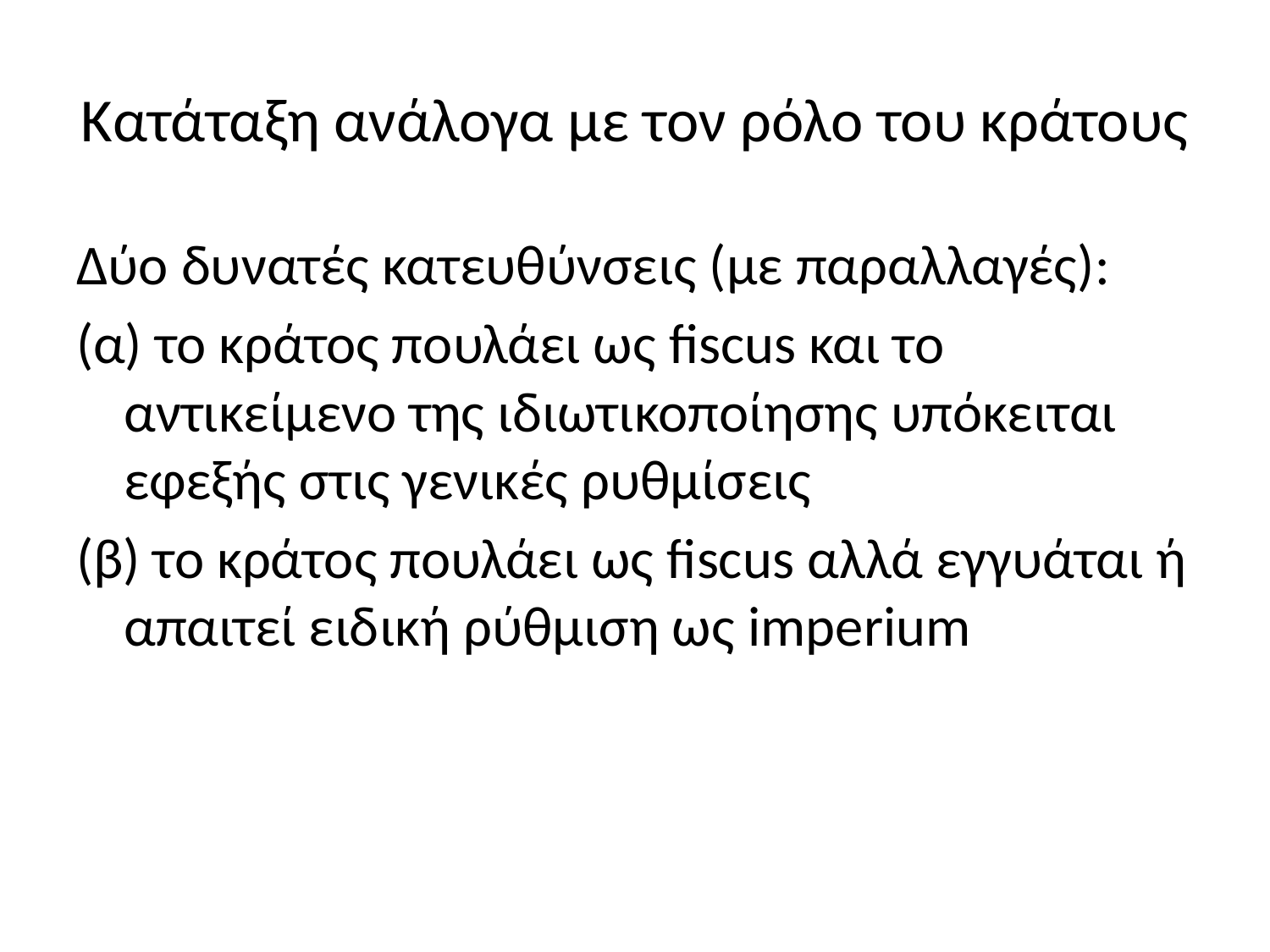

# Κατάταξη ανάλογα με τον ρόλο του κράτους
Δύο δυνατές κατευθύνσεις (με παραλλαγές):
(α) το κράτος πουλάει ως fiscus και το αντικείμενο της ιδιωτικοποίησης υπόκειται εφεξής στις γενικές ρυθμίσεις
(β) το κράτος πουλάει ως fiscus αλλά εγγυάται ή απαιτεί ειδική ρύθμιση ως imperium